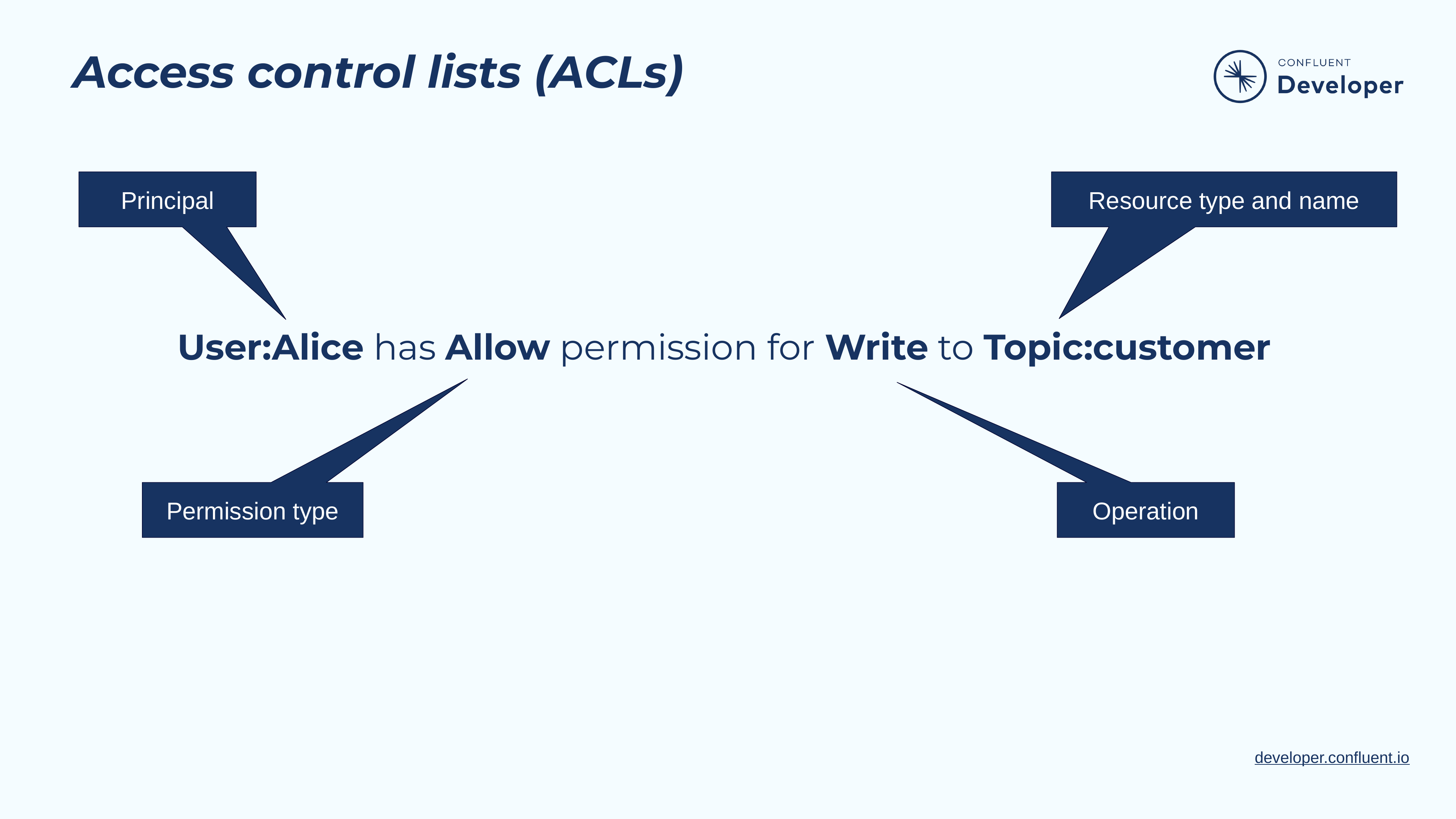

# Access control lists (ACLs)
Principal
Resource type and name
User:Alice has Allow permission for Write to Topic:customer
Permission type
Operation